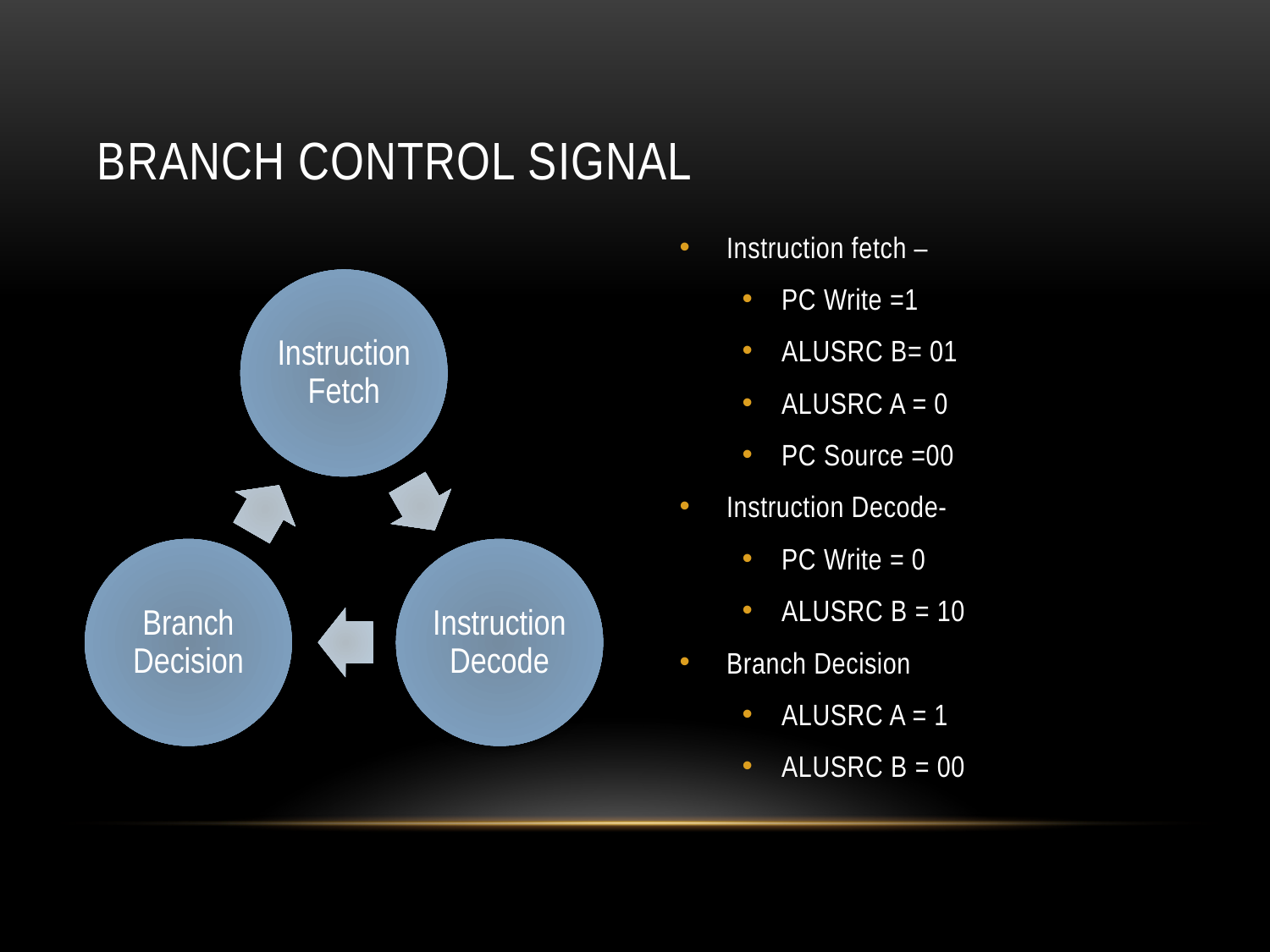

# Branch Control Signal
Instruction Fetch

Instruction Decode

Branch Decision

Instruction fetch –
PC Write =1
ALUSRC B= 01
ALUSRC A = 0
PC Source =00
Instruction Decode-
PC Write = 0
ALUSRC B = 10
Branch Decision
ALUSRC A = 1
ALUSRC B = 00